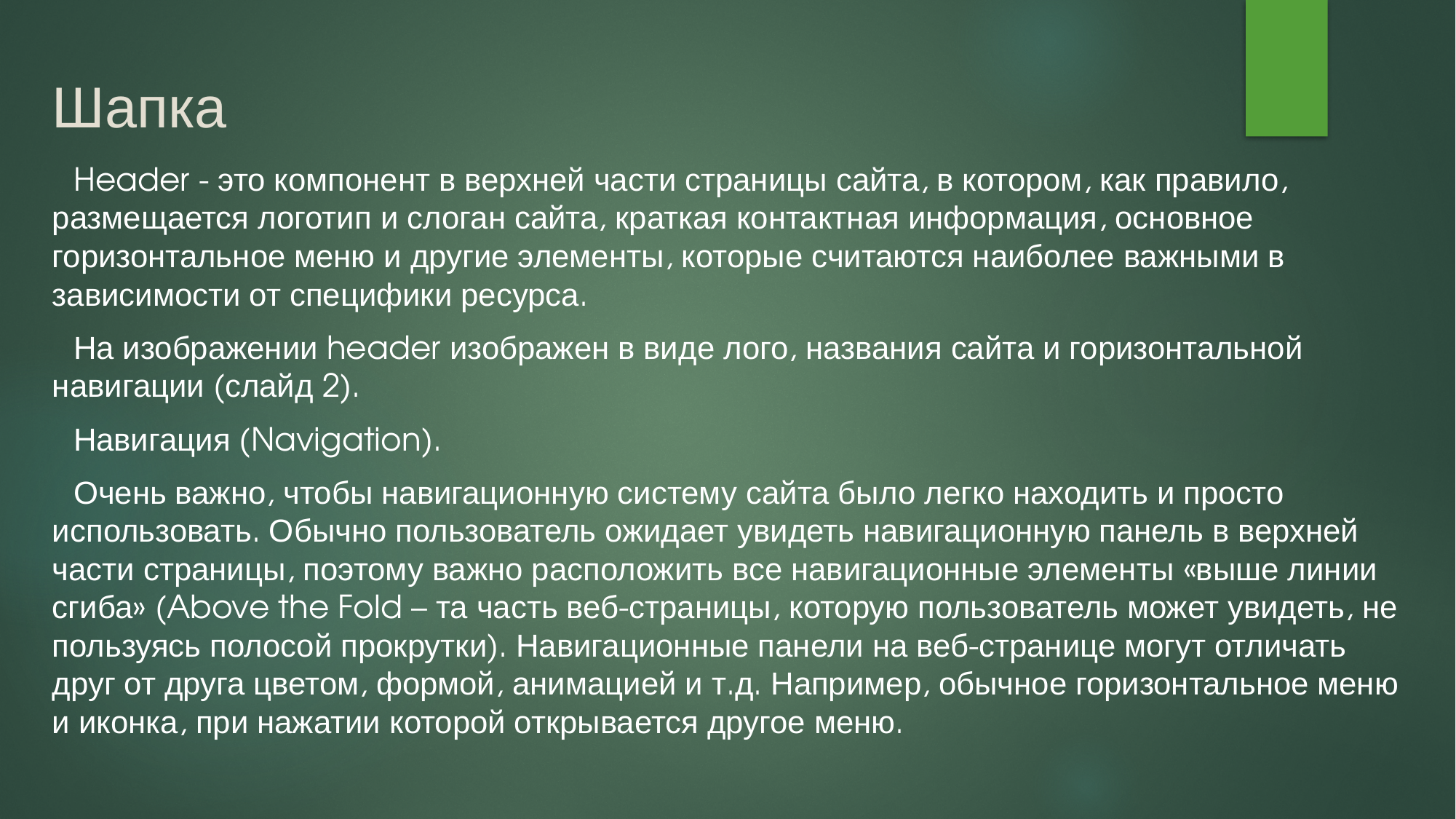

# Шапка
Header - это компонент в верхней части страницы сайта, в котором, как правило, размещается логотип и слоган сайта, краткая контактная информация, основное горизонтальное меню и другие элементы, которые считаются наиболее важными в зависимости от специфики ресурса.
На изображении header изображен в виде лого, названия сайта и горизонтальной навигации (слайд 2).
Навигация (Navigation).
Очень важно, чтобы навигационную систему сайта было легко находить и просто использовать. Обычно пользователь ожидает увидеть навигационную панель в верхней части страницы, поэтому важно расположить все навигационные элементы «выше линии сгиба» (Above the Fold – та часть веб-страницы, которую пользователь может увидеть, не пользуясь полосой прокрутки). Навигационные панели на веб-странице могут отличать друг от друга цветом, формой, анимацией и т.д. Например, обычное горизонтальное меню и иконка, при нажатии которой открывается другое меню.